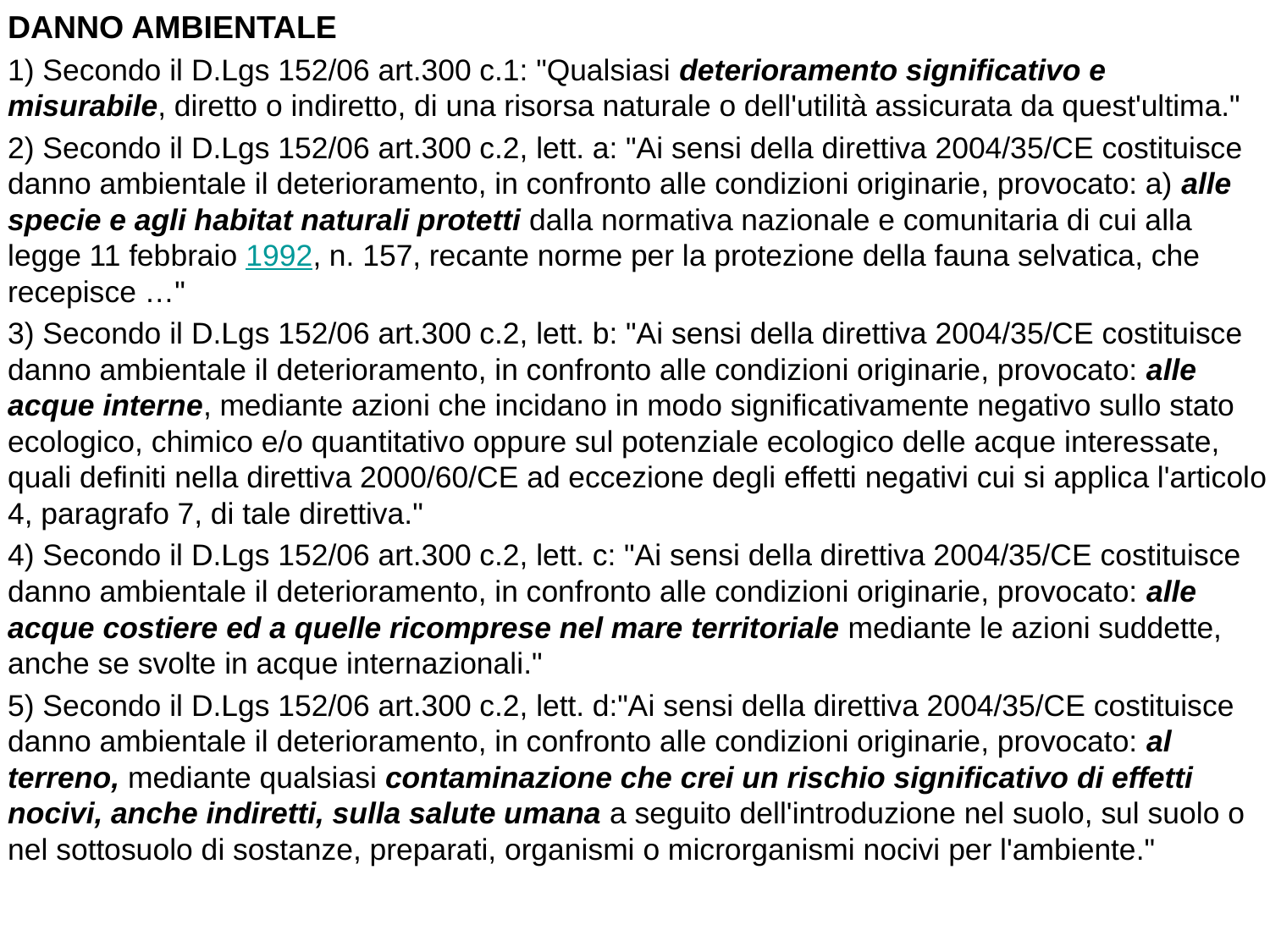

DANNO AMBIENTALE
1) Secondo il D.Lgs 152/06 art.300 c.1: "Qualsiasi deterioramento significativo e misurabile, diretto o indiretto, di una risorsa naturale o dell'utilità assicurata da quest'ultima."
2) Secondo il D.Lgs 152/06 art.300 c.2, lett. a: "Ai sensi della direttiva 2004/35/CE costituisce danno ambientale il deterioramento, in confronto alle condizioni originarie, provocato: a) alle specie e agli habitat naturali protetti dalla normativa nazionale e comunitaria di cui alla legge 11 febbraio 1992, n. 157, recante norme per la protezione della fauna selvatica, che recepisce …"
3) Secondo il D.Lgs 152/06 art.300 c.2, lett. b: "Ai sensi della direttiva 2004/35/CE costituisce danno ambientale il deterioramento, in confronto alle condizioni originarie, provocato: alle acque interne, mediante azioni che incidano in modo significativamente negativo sullo stato ecologico, chimico e/o quantitativo oppure sul potenziale ecologico delle acque interessate, quali definiti nella direttiva 2000/60/CE ad eccezione degli effetti negativi cui si applica l'articolo 4, paragrafo 7, di tale direttiva."
4) Secondo il D.Lgs 152/06 art.300 c.2, lett. c: "Ai sensi della direttiva 2004/35/CE costituisce danno ambientale il deterioramento, in confronto alle condizioni originarie, provocato: alle acque costiere ed a quelle ricomprese nel mare territoriale mediante le azioni suddette, anche se svolte in acque internazionali."
5) Secondo il D.Lgs 152/06 art.300 c.2, lett. d:"Ai sensi della direttiva 2004/35/CE costituisce danno ambientale il deterioramento, in confronto alle condizioni originarie, provocato: al terreno, mediante qualsiasi contaminazione che crei un rischio significativo di effetti nocivi, anche indiretti, sulla salute umana a seguito dell'introduzione nel suolo, sul suolo o nel sottosuolo di sostanze, preparati, organismi o microrganismi nocivi per l'ambiente."